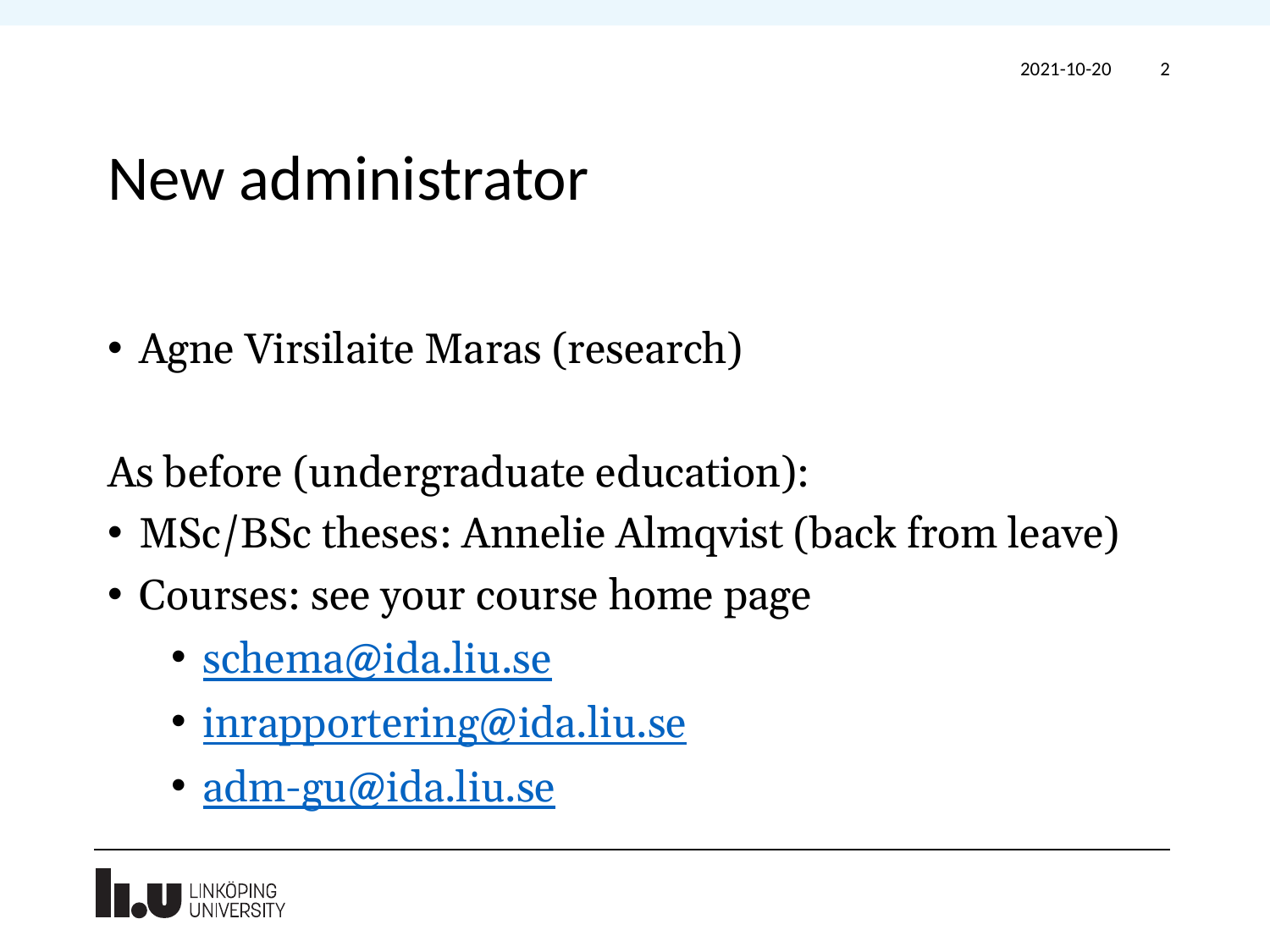

2021-10-20

2
# New administrator

Agne Virsilaite Maras (research)

As before (undergraduate education):
MSc/BSc theses: Annelie Almqvist (back from leave)
Courses: see your course home page
schema@ida.liu.se
inrapportering@ida.liu.se
adm-gu@ida.liu.se